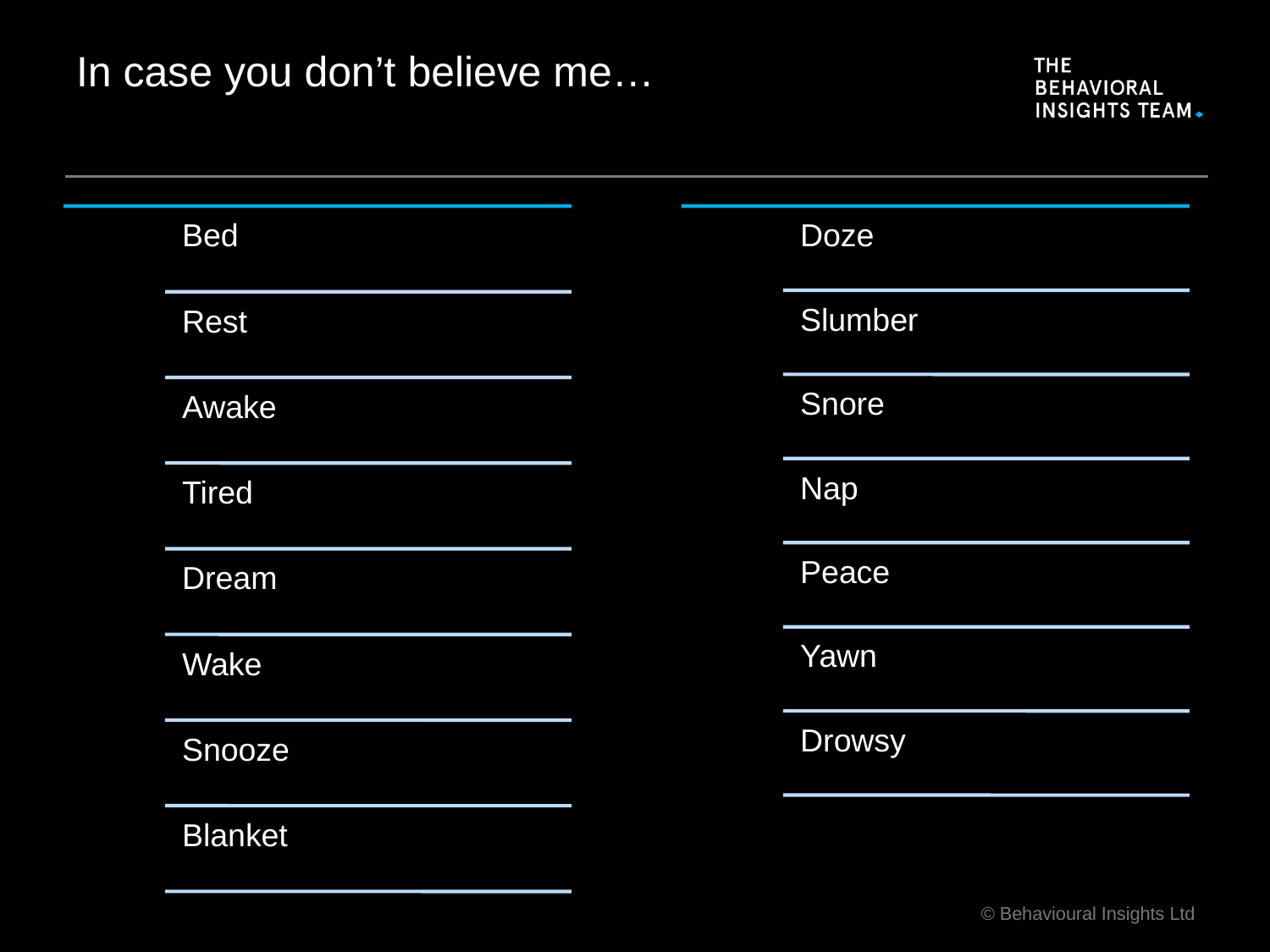

# In case you don’t believe me…

Bed
Rest
Awake
Tired
Dream
Wake
Snooze
Blanket

Doze
Slumber
Snore
Nap
Peace
Yawn
Drowsy